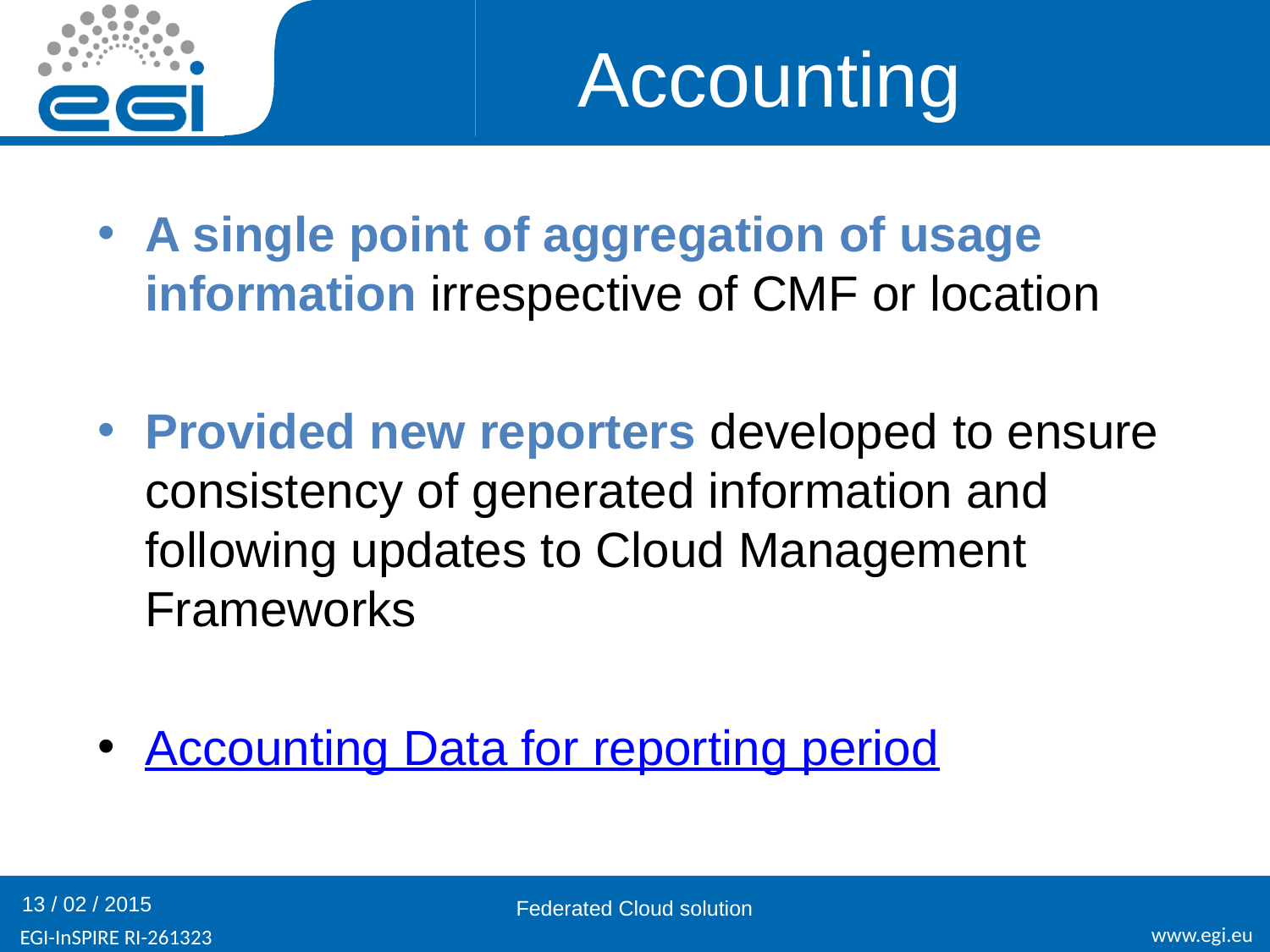

# Accounting
A single point of aggregation of usage information irrespective of CMF or location

Provided new reporters developed to ensure consistency of generated information and following updates to Cloud Management Frameworks

Accounting Data for reporting period

13 / 02 / 2015
Federated Cloud solution